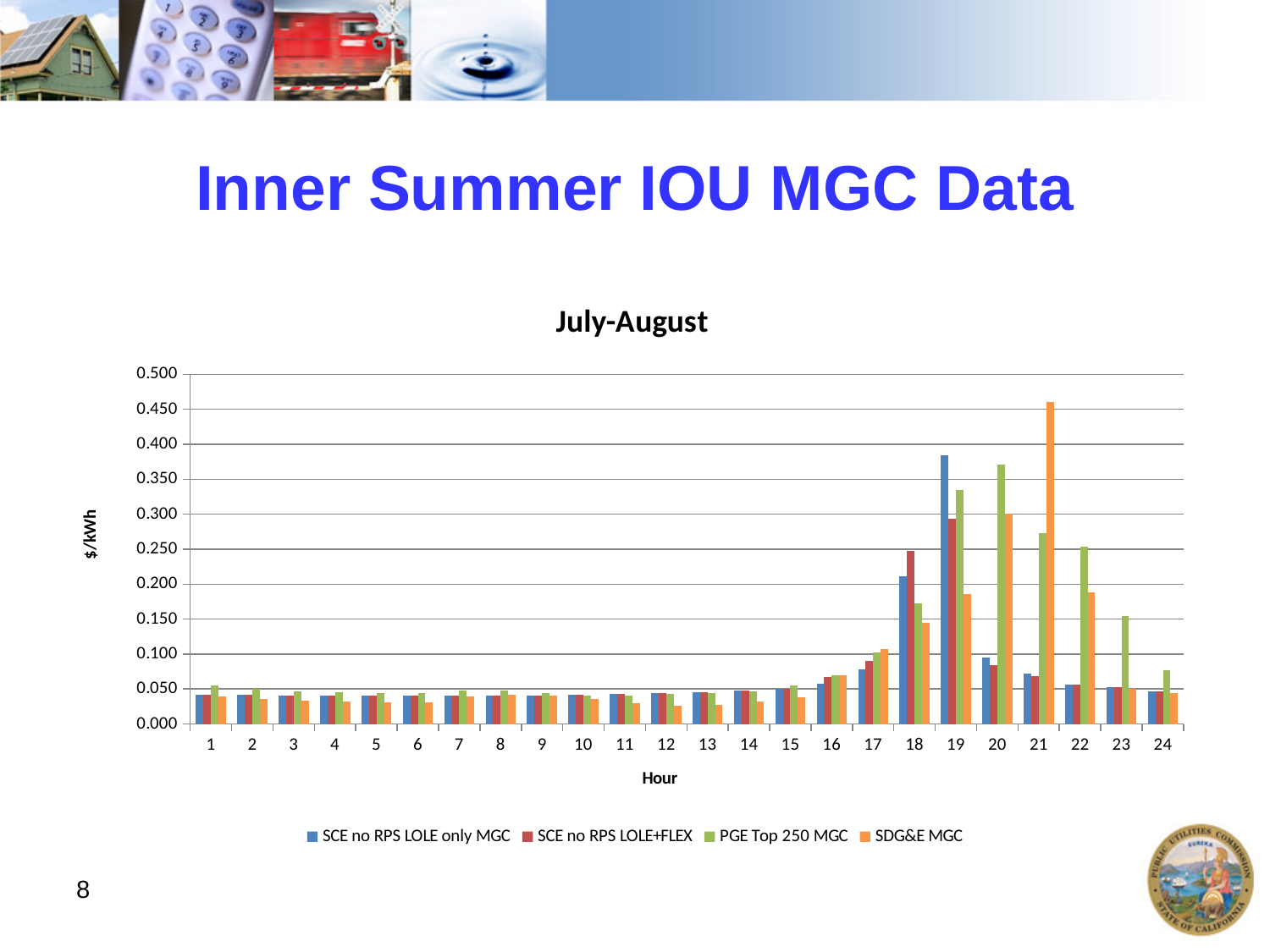

# Inner Summer IOU MGC Data

### Chart: July-August

| Category | SCE no RPS LOLE only MGC | SCE no RPS LOLE+FLEX | PGE Top 250 MGC | SDG&E MGC |
|---|---|---|---|---|
8